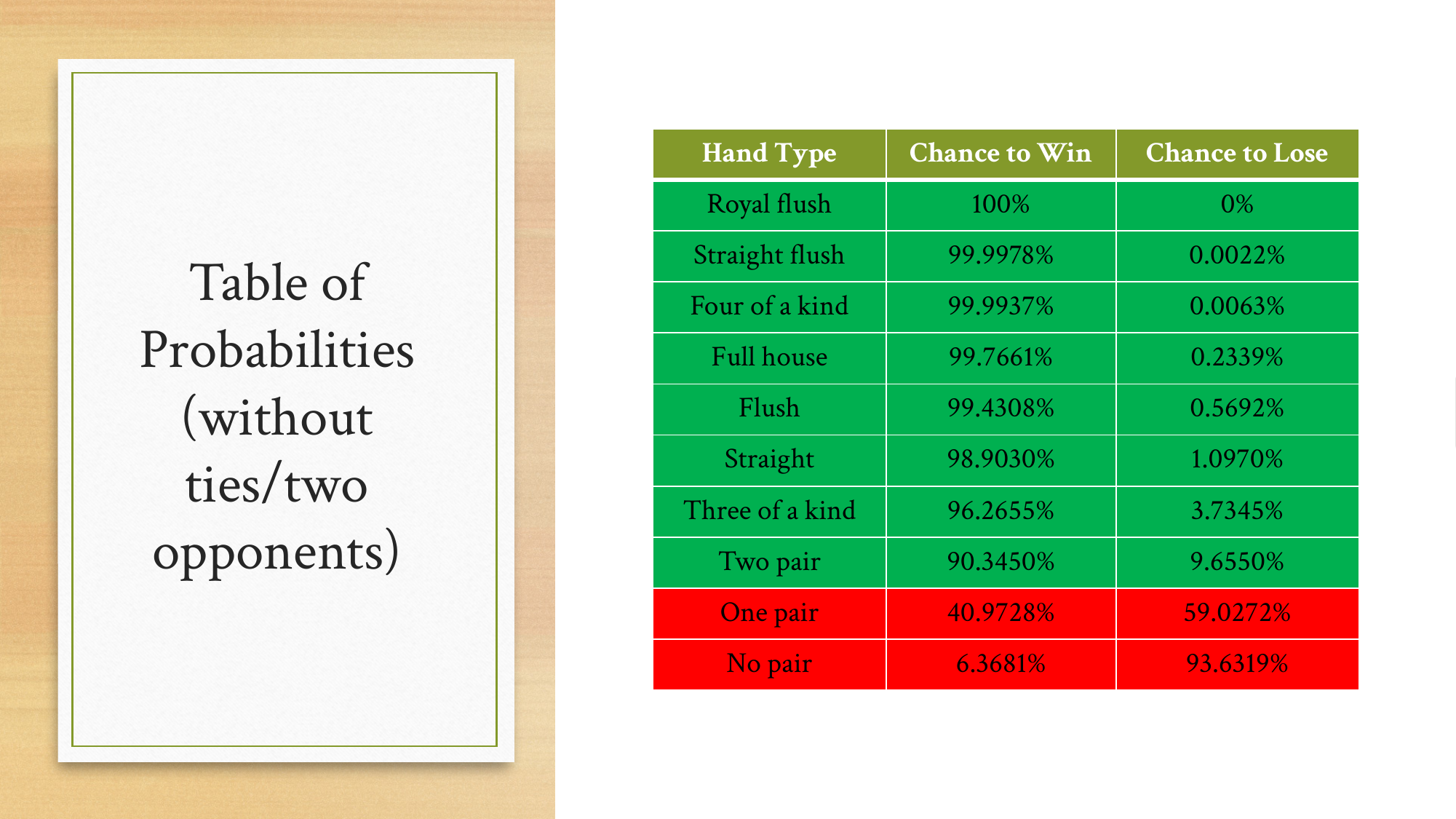

# Table of Probabilities (without ties/two opponents)
| Hand Type | Chance to Win | Chance to Lose |
| --- | --- | --- |
| Royal flush | 100% | 0% |
| Straight flush | 99.9978% | 0.0022% |
| Four of a kind | 99.9937% | 0.0063% |
| Full house | 99.7661% | 0.2339% |
| Flush | 99.4308% | 0.5692% |
| Straight | 98.9030% | 1.0970% |
| Three of a kind | 96.2655% | 3.7345% |
| Two pair | 90.3450% | 9.6550% |
| One pair | 40.9728% | 59.0272% |
| No pair | 6.3681% | 93.6319% |